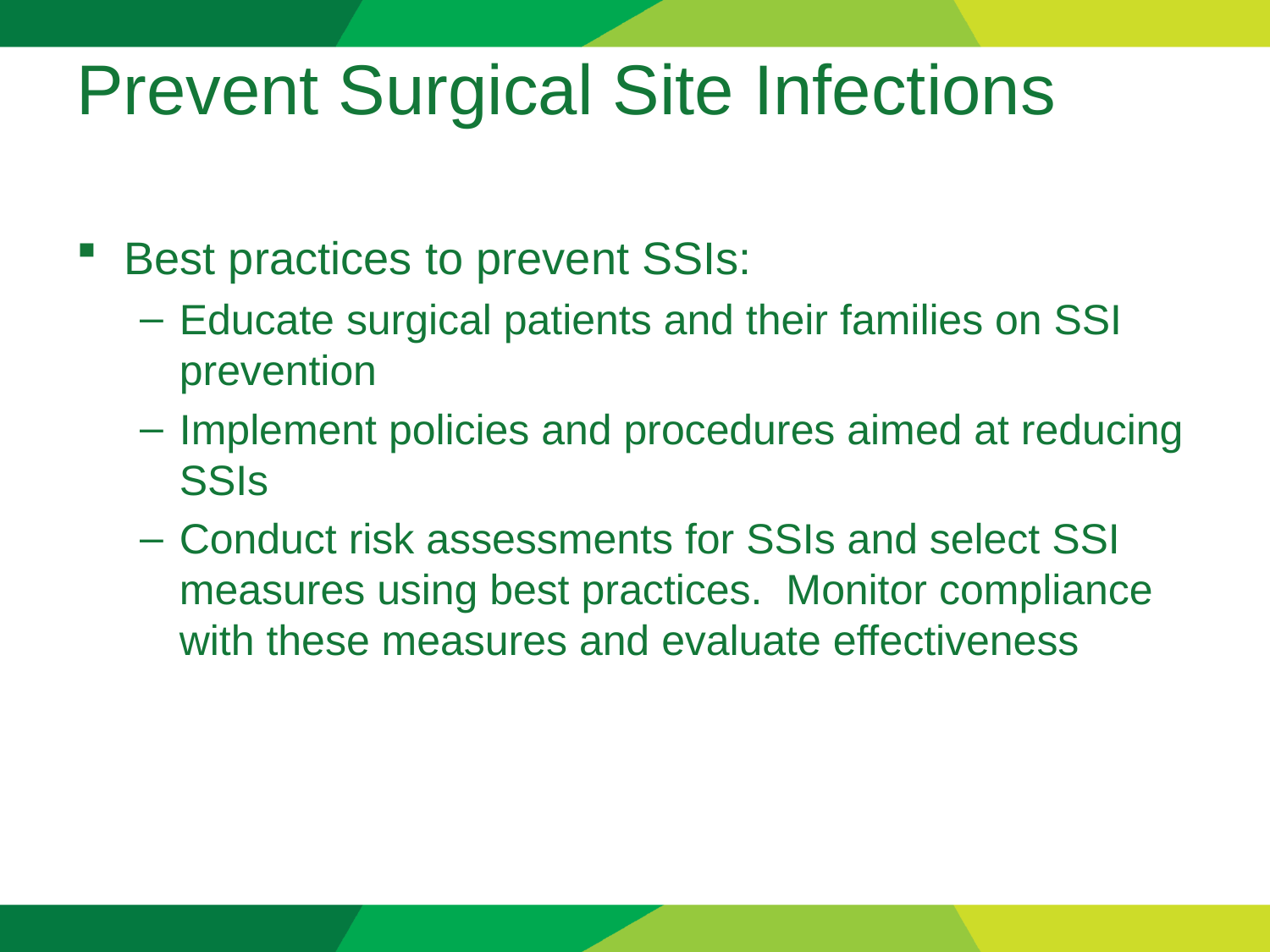

# Prevent Surgical Site Infections
Best practices to prevent SSIs:
Educate surgical patients and their families on SSI prevention
Implement policies and procedures aimed at reducing SSIs
Conduct risk assessments for SSIs and select SSI measures using best practices.  Monitor compliance with these measures and evaluate effectiveness